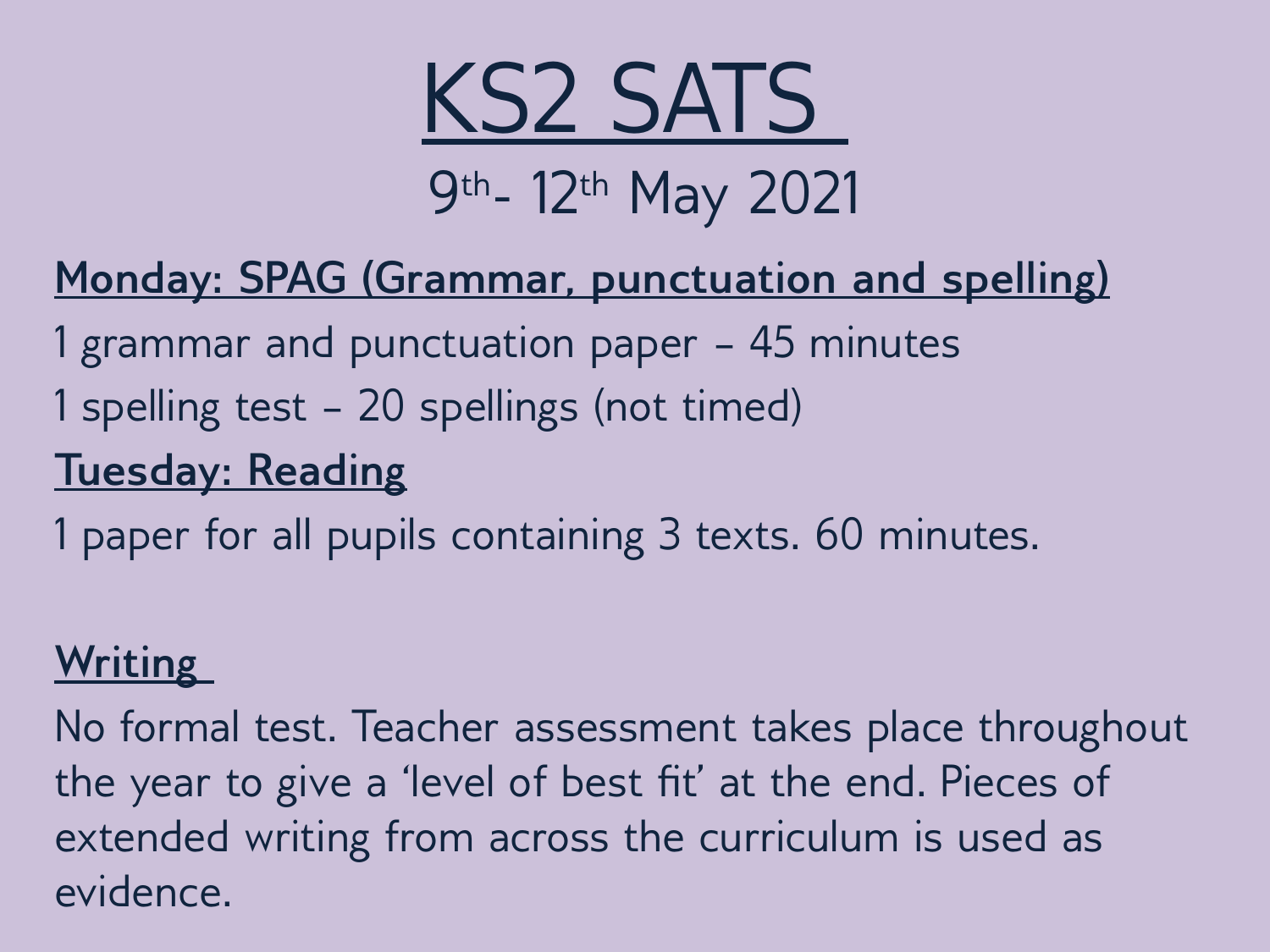

# KS2 SATS 9th- 12th May 2021
Monday: SPAG (Grammar, punctuation and spelling)
1 grammar and punctuation paper – 45 minutes
1 spelling test – 20 spellings (not timed)
Tuesday: Reading
1 paper for all pupils containing 3 texts. 60 minutes.

Writing
No formal test. Teacher assessment takes place throughout the year to give a ‘level of best fit’ at the end. Pieces of extended writing from across the curriculum is used as evidence.